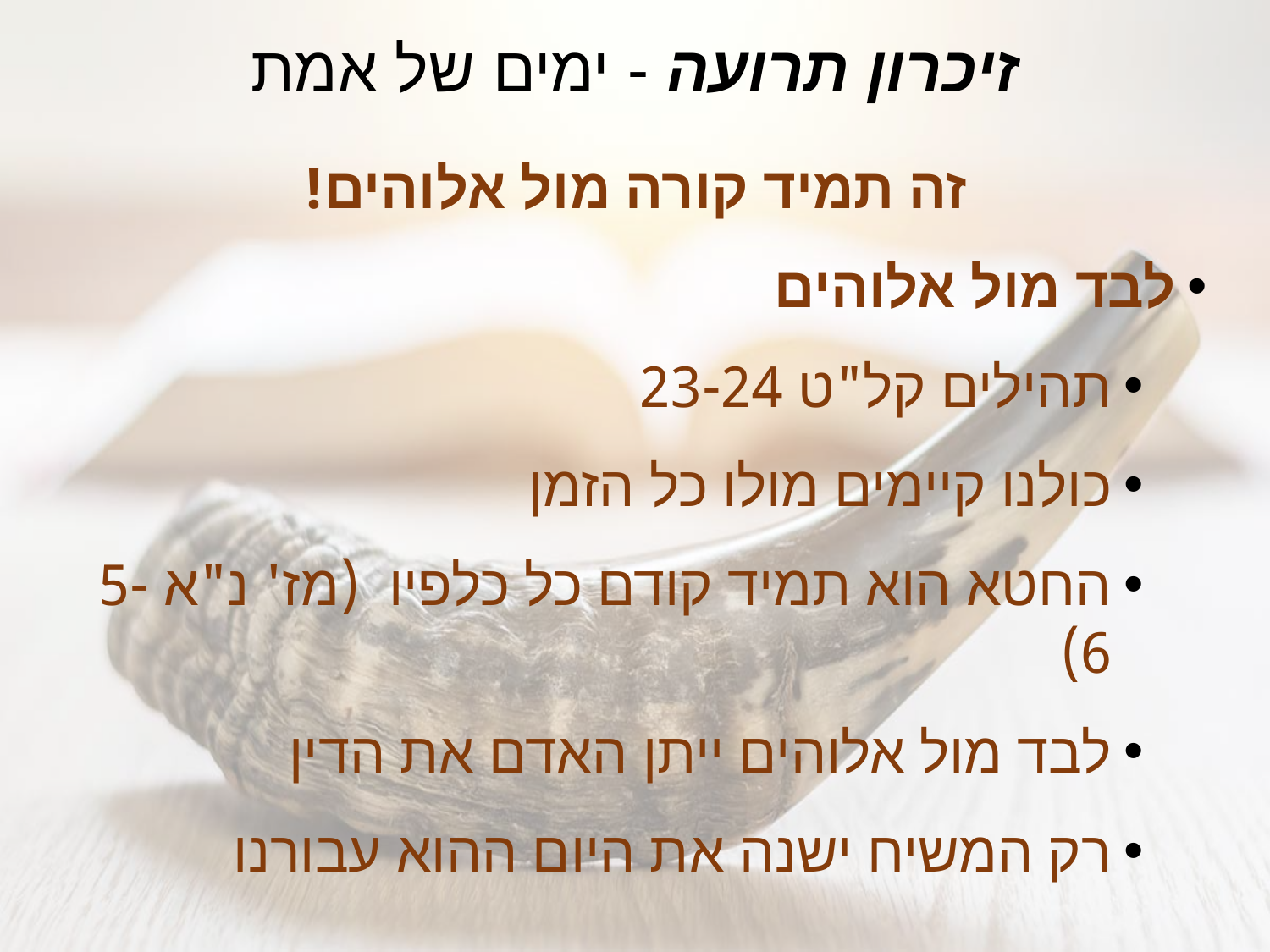

# זיכרון תרועה - ימים של אמת
זה תמיד קורה מול אלוהים!
לבד מול אלוהים
תהילים קל"ט 23-24
כולנו קיימים מולו כל הזמן
החטא הוא תמיד קודם כל כלפיו  (מז' נ"א 5-6)
לבד מול אלוהים ייתן האדם את הדין
רק המשיח ישנה את היום ההוא עבורנו